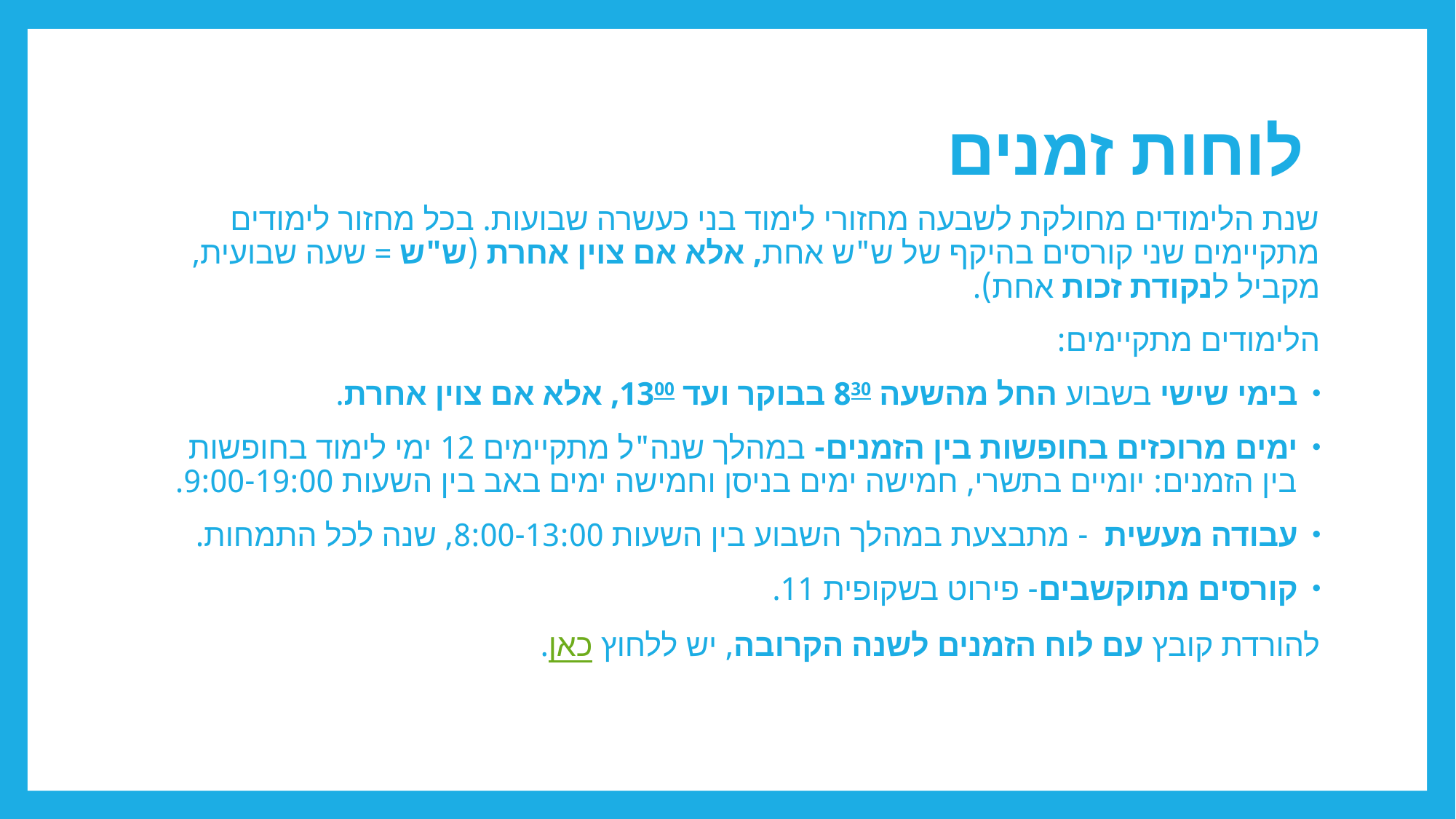

# לוחות זמנים
שנת הלימודים מחולקת לשבעה מחזורי לימוד בני כעשרה שבועות. בכל מחזור לימודים מתקיימים שני קורסים בהיקף של ש"ש אחת, אלא אם צוין אחרת (ש"ש = שעה שבועית, מקביל לנקודת זכות אחת).
הלימודים מתקיימים:
בימי שישי בשבוע החל מהשעה 830 בבוקר ועד 1300, אלא אם צוין אחרת.
ימים מרוכזים בחופשות בין הזמנים- במהלך שנה"ל מתקיימים 12 ימי לימוד בחופשות בין הזמנים: יומיים בתשרי, חמישה ימים בניסן וחמישה ימים באב בין השעות 9:00-19:00.
עבודה מעשית  - מתבצעת במהלך השבוע בין השעות 8:00-13:00, שנה לכל התמחות.
קורסים מתוקשבים- פירוט בשקופית 11.
להורדת קובץ עם לוח הזמנים לשנה הקרובה, יש ללחוץ כאן.